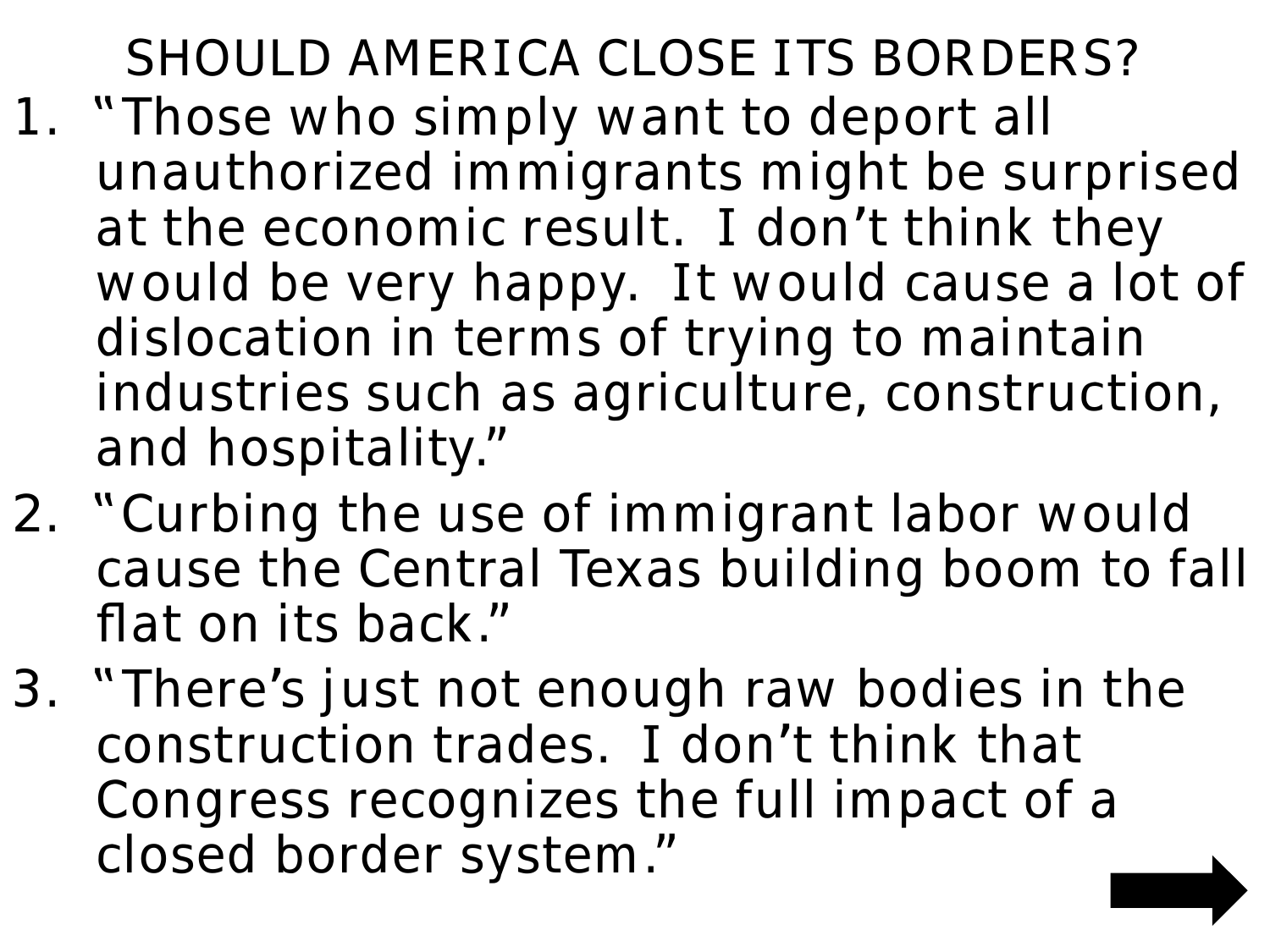

# SHOULD AMERICA CLOSE ITS BORDERS?
“Those who simply want to deport all unauthorized immigrants might be surprised at the economic result.  I don’t think they would be very happy.  It would cause a lot of dislocation in terms of trying to maintain industries such as agriculture, construction, and hospitality.”
“Curbing the use of immigrant labor would cause the Central Texas building boom to fall flat on its back.”
“There’s just not enough raw bodies in the construction trades.  I don’t think that Congress recognizes the full impact of a closed border system.”